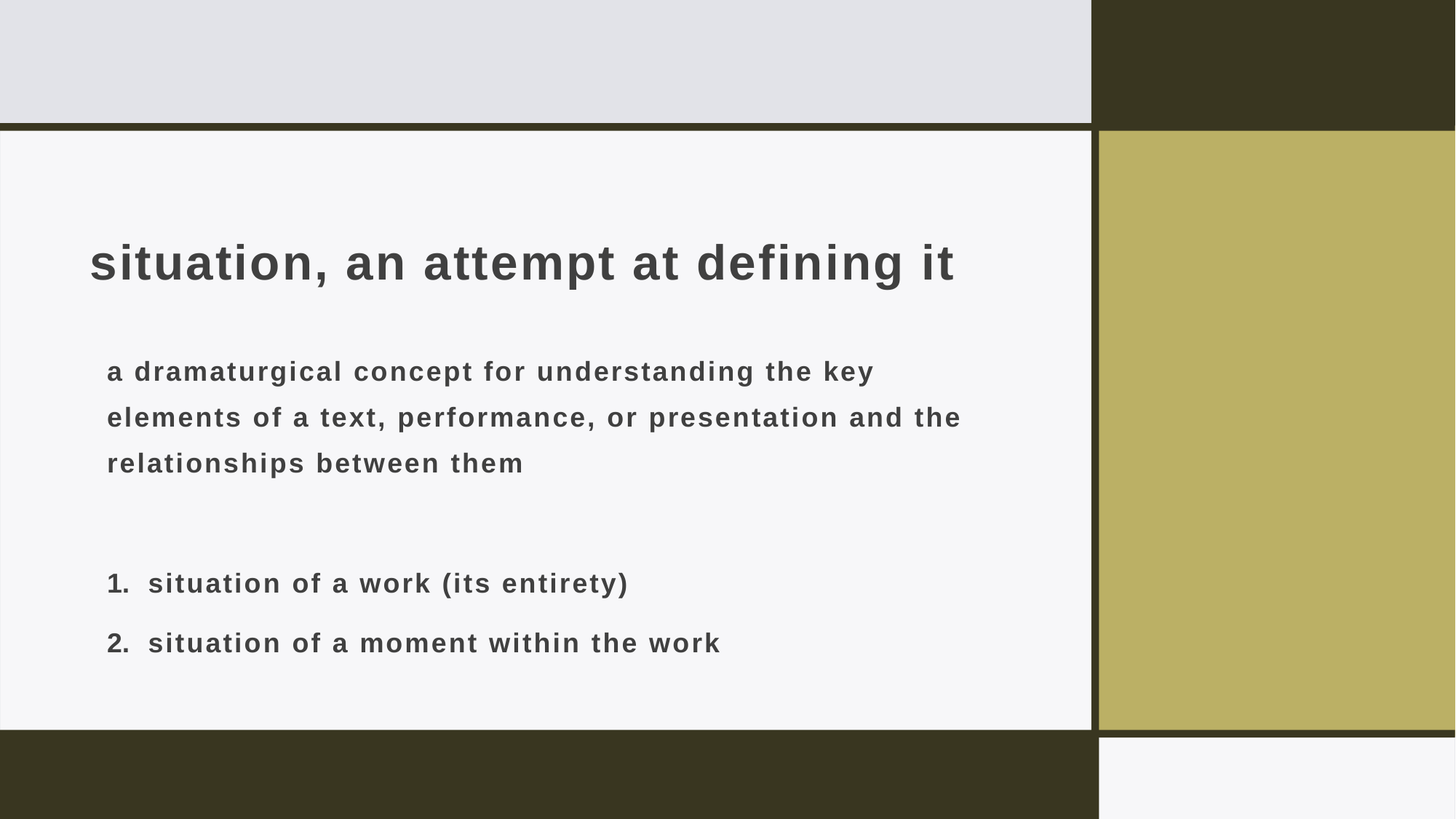

# situation, an attempt at defining it
a dramaturgical concept for understanding the key elements of a text, performance, or presentation and the relationships between them

situation of a work (its entirety)
situation of a moment within the work